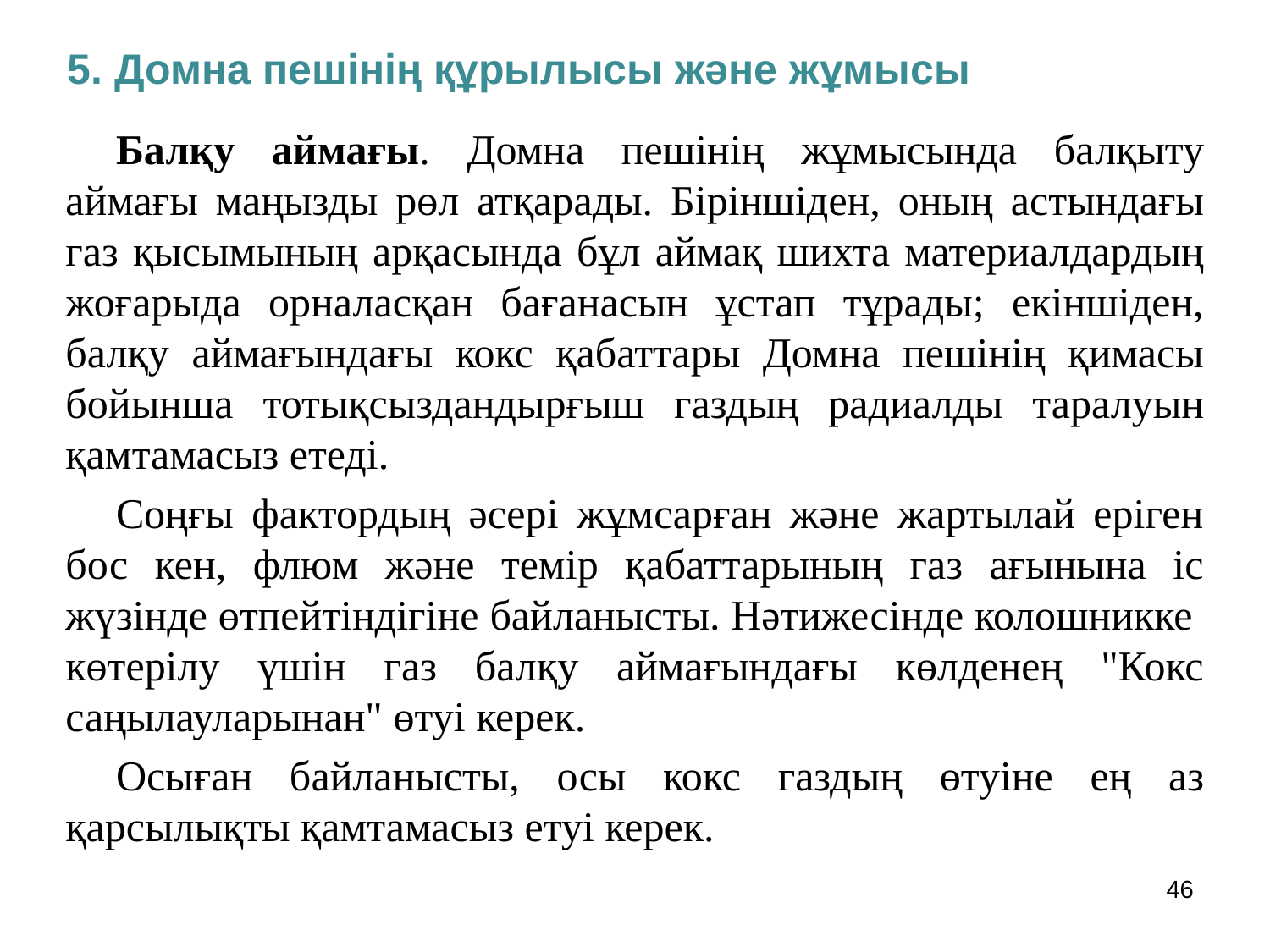

5. Домна пешінің құрылысы және жұмысы
Балқу аймағы. Домна пешінің жұмысында балқыту аймағы маңызды рөл атқарады. Біріншіден, оның астындағы газ қысымының арқасында бұл аймақ шихта материалдардың жоғарыда орналасқан бағанасын ұстап тұрады; екіншіден, балқу аймағындағы кокс қабаттары Домна пешінің қимасы бойынша тотықсыздандырғыш газдың радиалды таралуын қамтамасыз етеді.
Соңғы фактордың әсері жұмсарған және жартылай еріген бос кен, флюм және темір қабаттарының газ ағынына іс жүзінде өтпейтіндігіне байланысты. Нәтижесінде колошникке  көтерілу үшін газ балқу аймағындағы көлденең "Кокс саңылауларынан" өтуі керек.
Осыған байланысты, осы кокс газдың өтуіне ең аз қарсылықты қамтамасыз етуі керек.
46